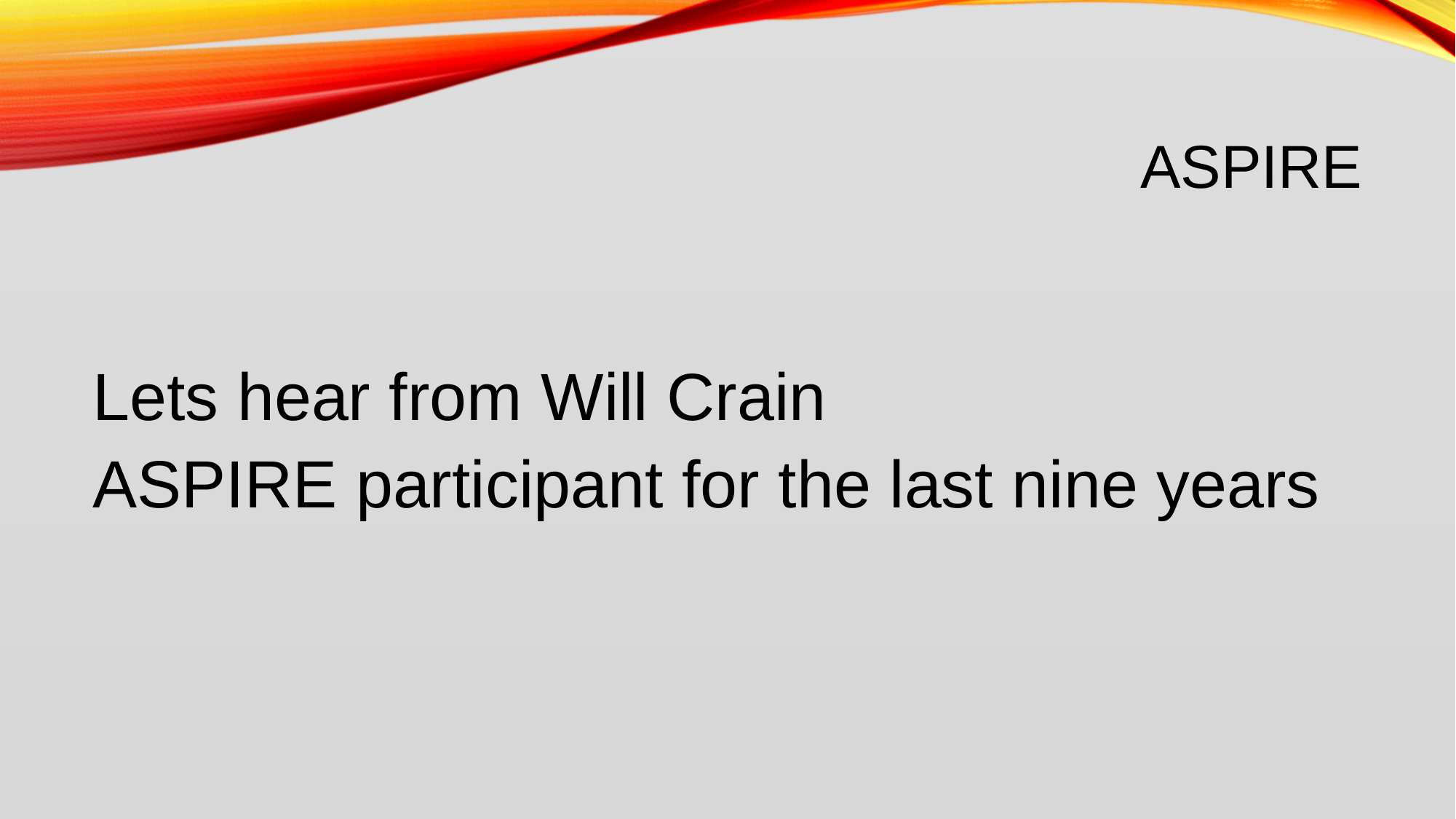

# ASPIRE

Lets hear from Will Crain
ASPIRE participant for the last nine years